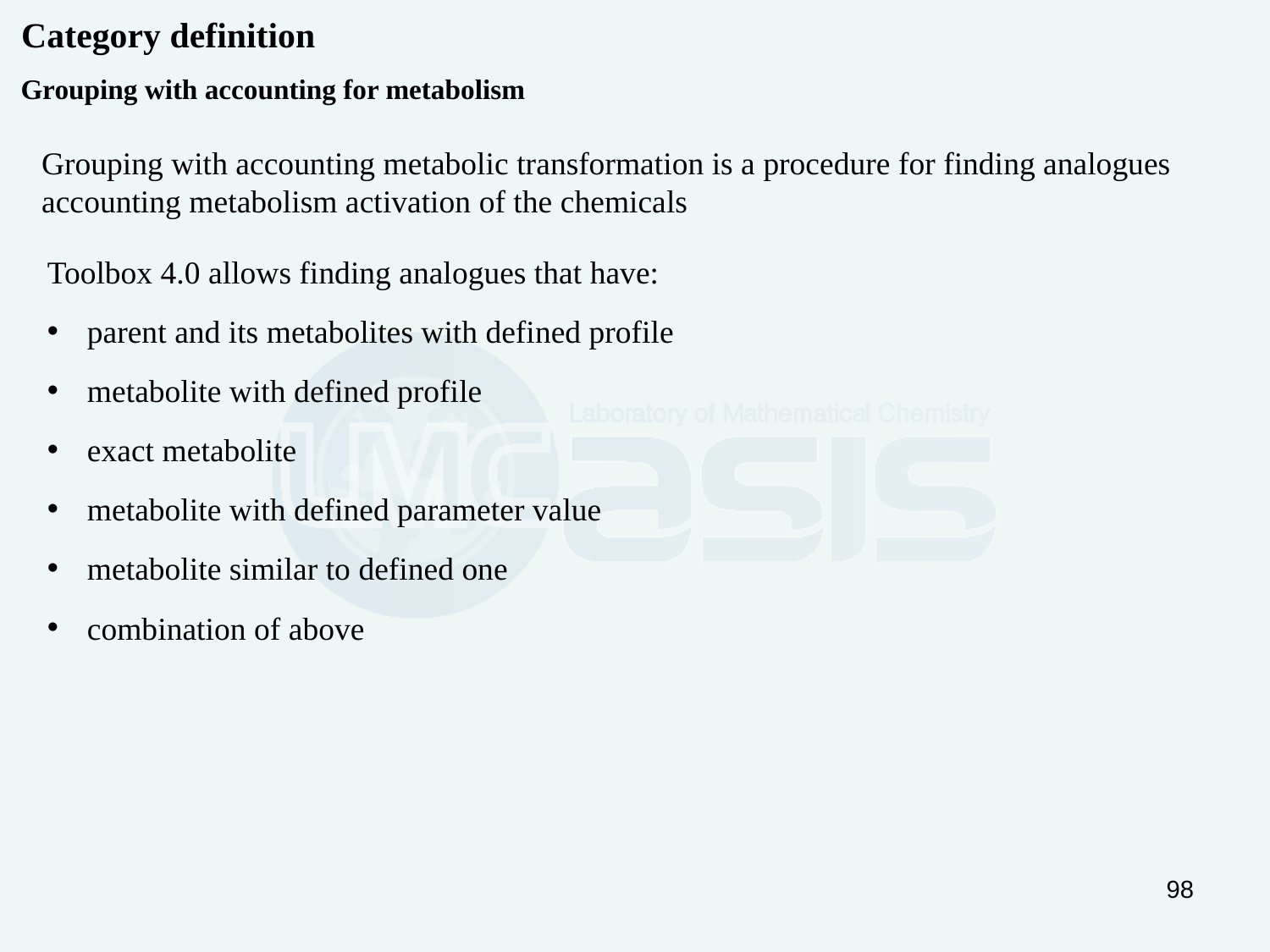

Category definition
Grouping with accounting for metabolism
Grouping with accounting metabolic transformation is a procedure for finding analogues accounting metabolism activation of the chemicals
Toolbox 4.0 allows finding analogues that have:
parent and its metabolites with defined profile
metabolite with defined profile
exact metabolite
metabolite with defined parameter value
metabolite similar to defined one
combination of above
98